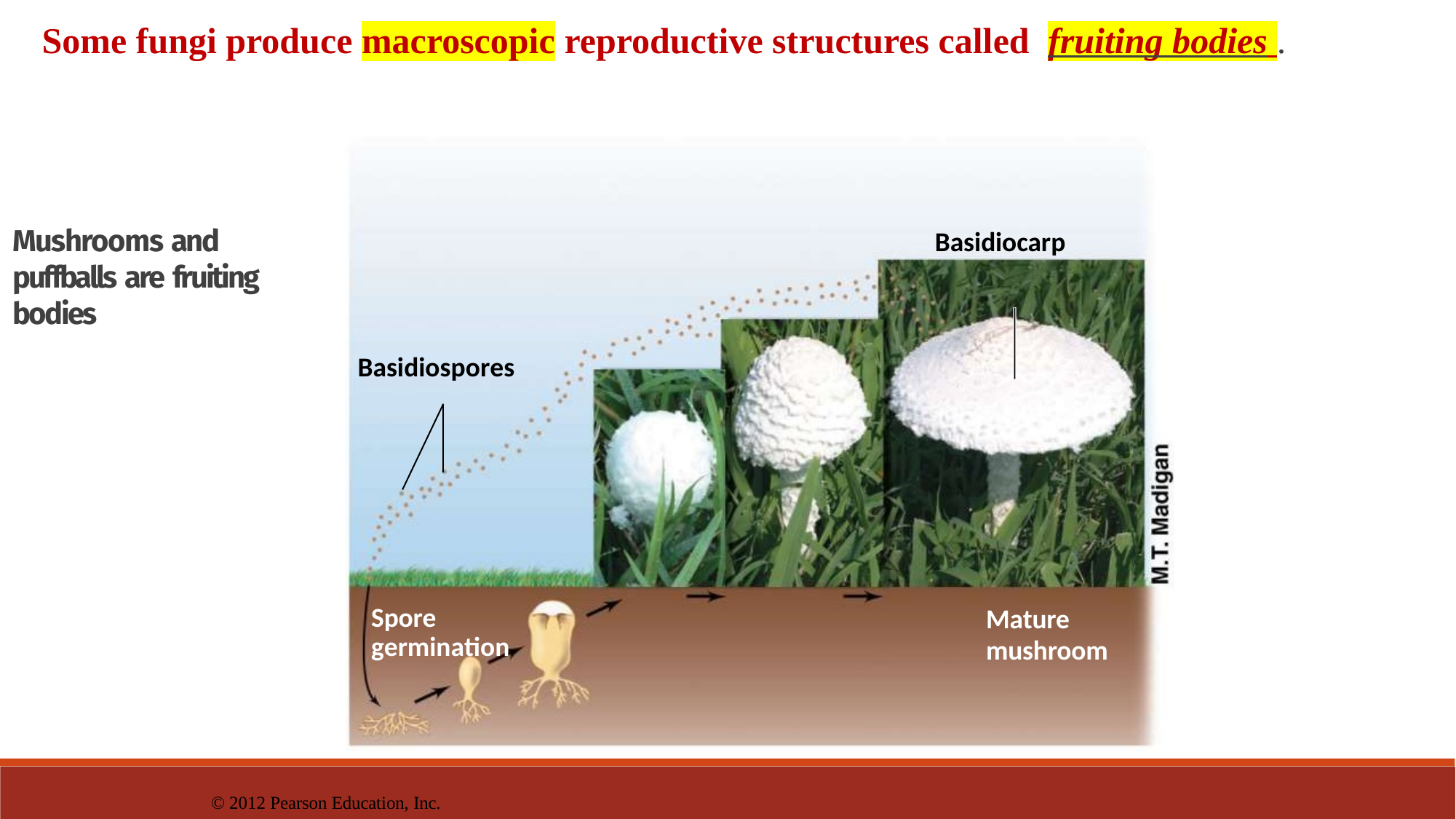

# Some fungi produce macroscopic reproductive structures called  fruiting bodies .

Mushrooms and puffballs are fruiting bodies
Basidiocarp

Basidiospores
Spore  germination
Mature
mushroom

© 2012 Pearson Education, Inc.